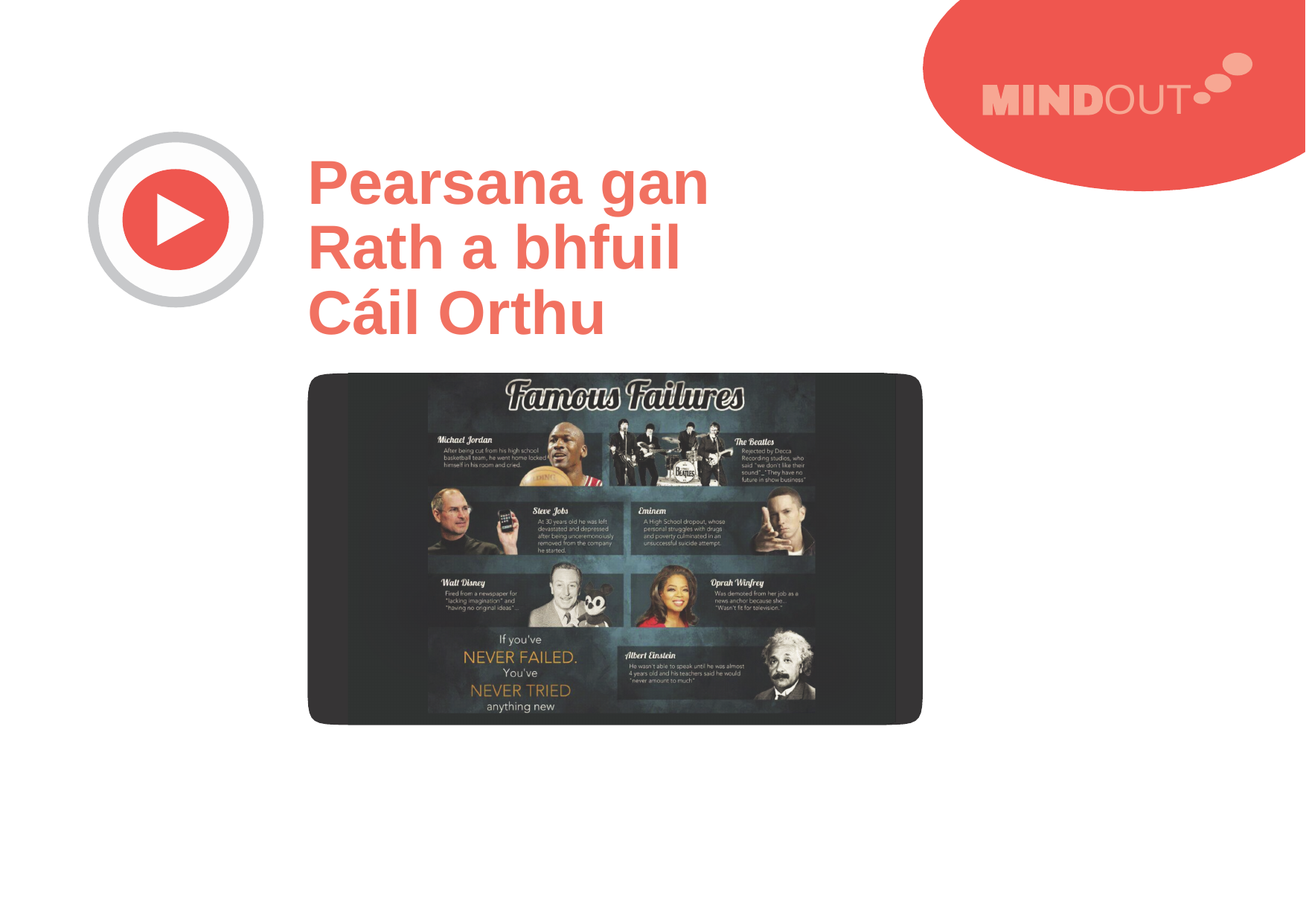

MINDOUT

Pearsana gan Rath a bhfuil Cáil Orthu